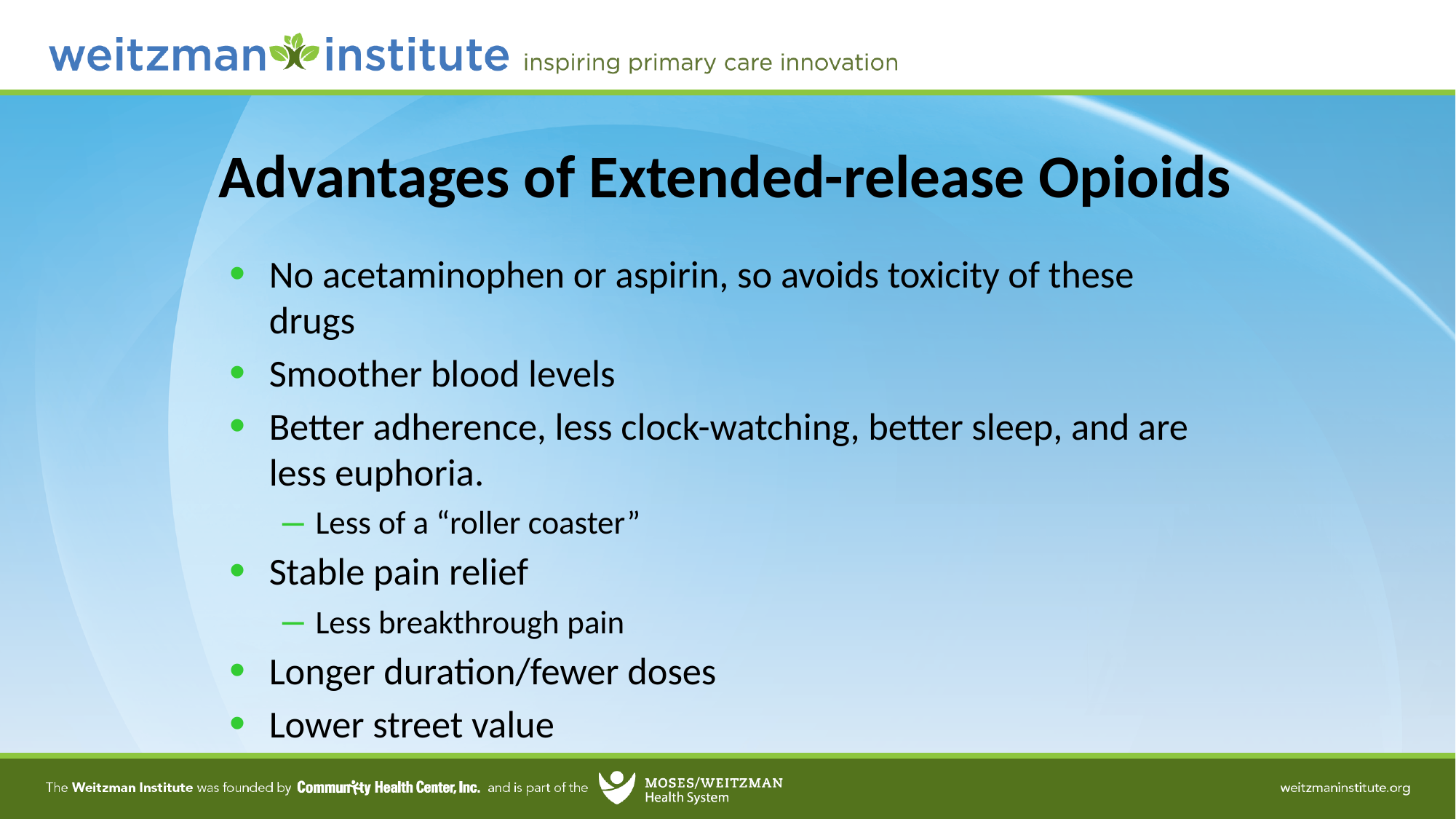

# Advantages of Extended-release Opioids
No acetaminophen or aspirin, so avoids toxicity of these drugs
Smoother blood levels
Better adherence, less clock-watching, better sleep, and are less euphoria.
Less of a “roller coaster”
Stable pain relief
Less breakthrough pain
Longer duration/fewer doses
Lower street value